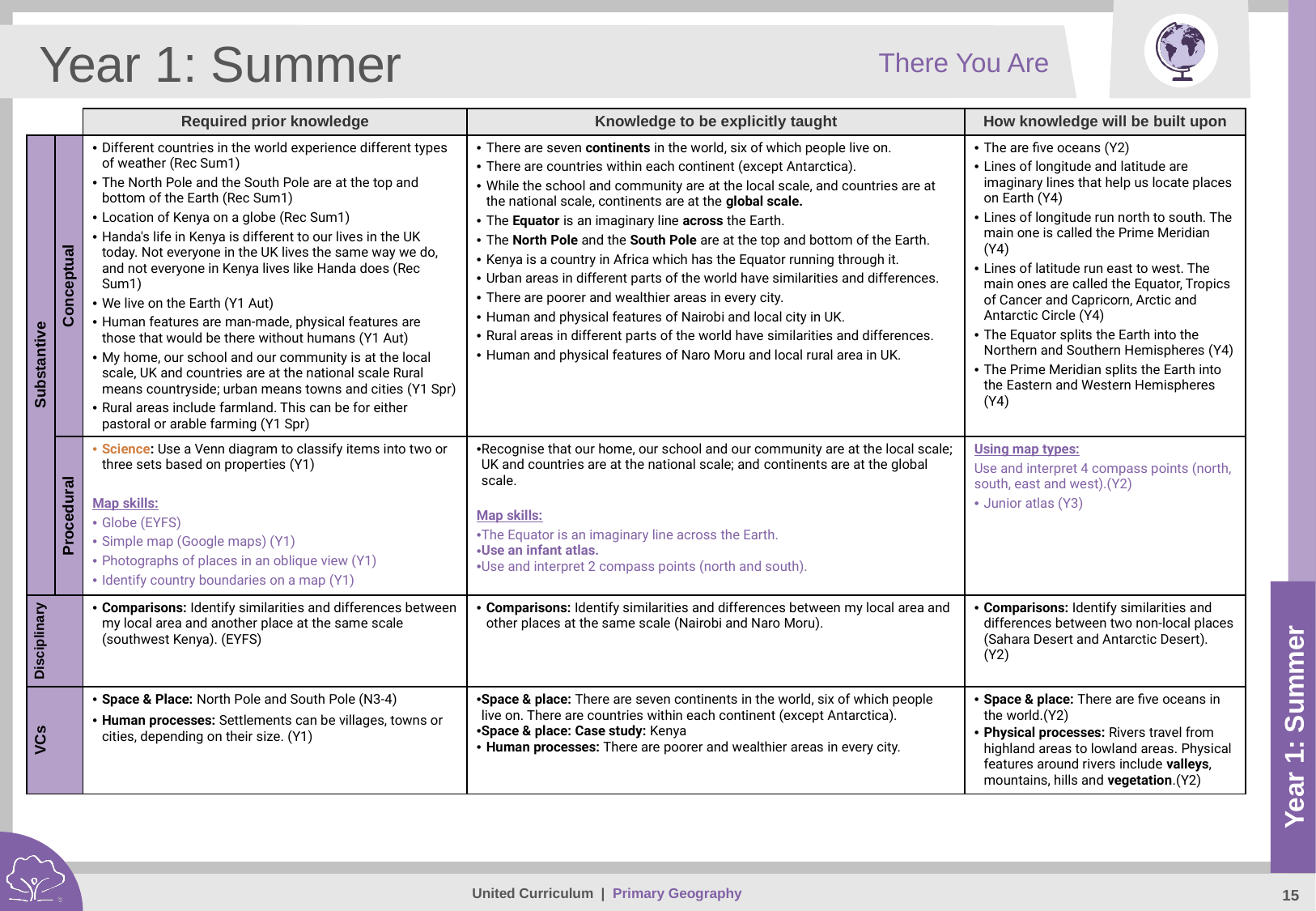

There You Are
Year 1: Summer
|  |  | Required prior knowledge | Knowledge to be explicitly taught | How knowledge will be built upon |
| --- | --- | --- | --- | --- |
| Substantive | Conceptual | Different countries in the world experience different types of weather (Rec Sum1) The North Pole and the South Pole are at the top and bottom of the Earth (Rec Sum1) Location of Kenya on a globe (Rec Sum1) Handa's life in Kenya is different to our lives in the UK today. Not everyone in the UK lives the same way we do, and not everyone in Kenya lives like Handa does (Rec Sum1) We live on the Earth (Y1 Aut) Human features are man-made, physical features are those that would be there without humans (Y1 Aut) My home, our school and our community is at the local scale, UK and countries are at the national scale Rural means countryside; urban means towns and cities (Y1 Spr) Rural areas include farmland. This can be for either pastoral or arable farming (Y1 Spr) | There are seven continents in the world, six of which people live on. There are countries within each continent (except Antarctica). While the school and community are at the local scale, and countries are at the national scale, continents are at the global scale. The Equator is an imaginary line across the Earth. The North Pole and the South Pole are at the top and bottom of the Earth. Kenya is a country in Africa which has the Equator running through it. Urban areas in different parts of the world have similarities and differences. There are poorer and wealthier areas in every city. Human and physical features of Nairobi and local city in UK. Rural areas in different parts of the world have similarities and differences. Human and physical features of Naro Moru and local rural area in UK. | The are five oceans (Y2) Lines of longitude and latitude are imaginary lines that help us locate places on Earth (Y4) Lines of longitude run north to south. The main one is called the Prime Meridian (Y4) Lines of latitude run east to west. The main ones are called the Equator, Tropics of Cancer and Capricorn, Arctic and Antarctic Circle (Y4) The Equator splits the Earth into the Northern and Southern Hemispheres (Y4) The Prime Meridian splits the Earth into the Eastern and Western Hemispheres (Y4) |
|  | Procedural | Science: Use a Venn diagram to classify items into two or three sets based on properties (Y1) Map skills: Globe (EYFS) Simple map (Google maps) (Y1) Photographs of places in an oblique view (Y1) Identify country boundaries on a map (Y1) | Recognise that our home, our school and our community are at the local scale; UK and countries are at the national scale; and continents are at the global scale. Map skills: The Equator is an imaginary line across the Earth. Use an infant atlas. Use and interpret 2 compass points (north and south). | Using map types: Use and interpret 4 compass points (north, south, east and west).(Y2) Junior atlas (Y3) |
| Disciplinary |  | Comparisons: Identify similarities and differences between my local area and another place at the same scale (southwest Kenya). (EYFS) | Comparisons: Identify similarities and differences between my local area and other places at the same scale (Nairobi and Naro Moru). | Comparisons: Identify similarities and differences between two non-local places (Sahara Desert and Antarctic Desert). (Y2) |
| VCs |  | Space & Place: North Pole and South Pole (N3-4) Human processes: Settlements can be villages, towns or cities, depending on their size. (Y1) | Space & place: There are seven continents in the world, six of which people live on. There are countries within each continent (except Antarctica). Space & place: Case study: Kenya Human processes: There are poorer and wealthier areas in every city. | Space & place: There are five oceans in the world.(Y2) Physical processes: Rivers travel from highland areas to lowland areas. Physical features around rivers include valleys, mountains, hills and vegetation.(Y2) |
Year 1: Summer